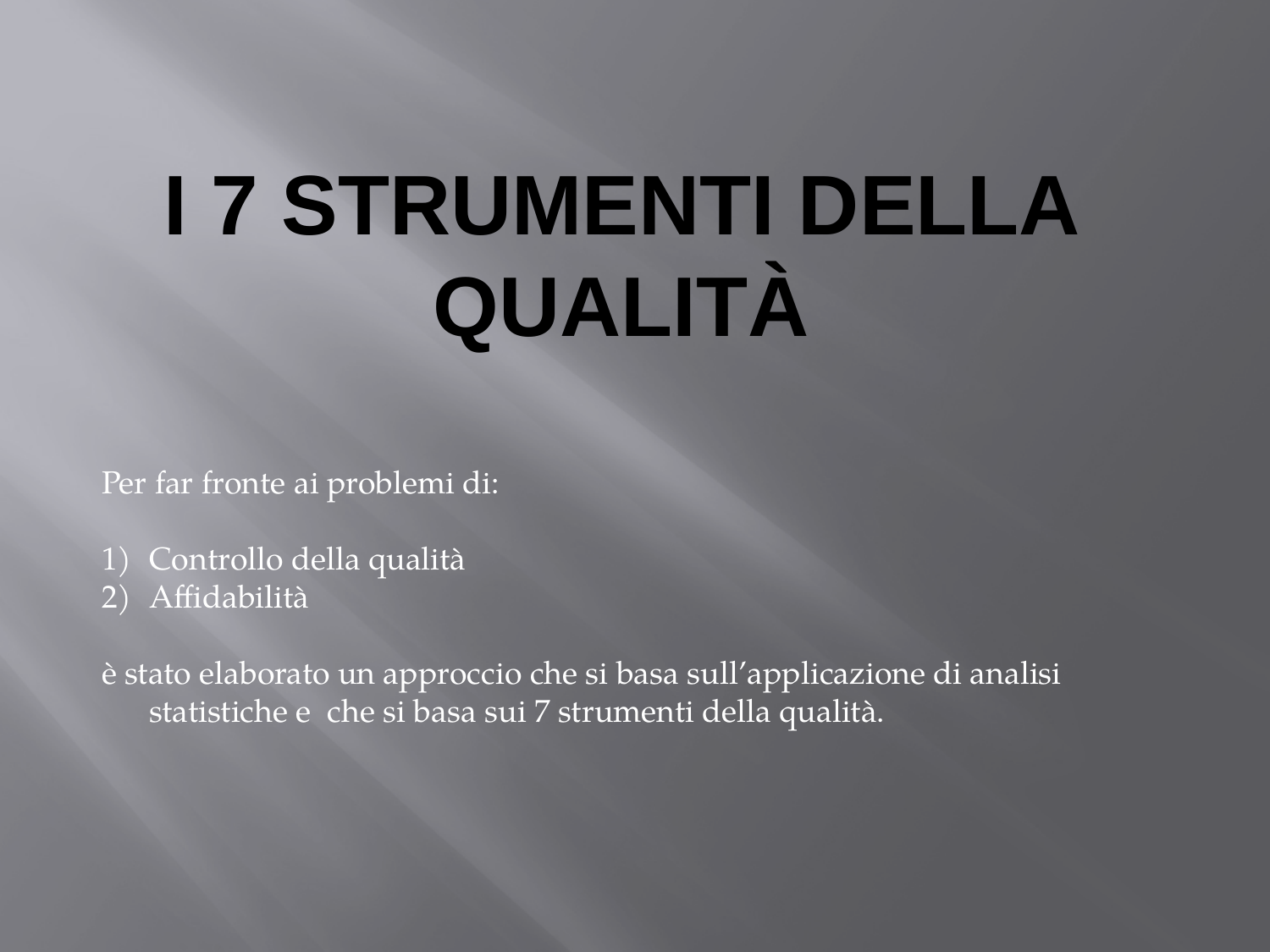

# I 7 strumenti della qualità
Per far fronte ai problemi di:

Controllo della qualità
Affidabilità

è stato elaborato un approccio che si basa sull’applicazione di analisi statistiche e  che si basa sui 7 strumenti della qualità.